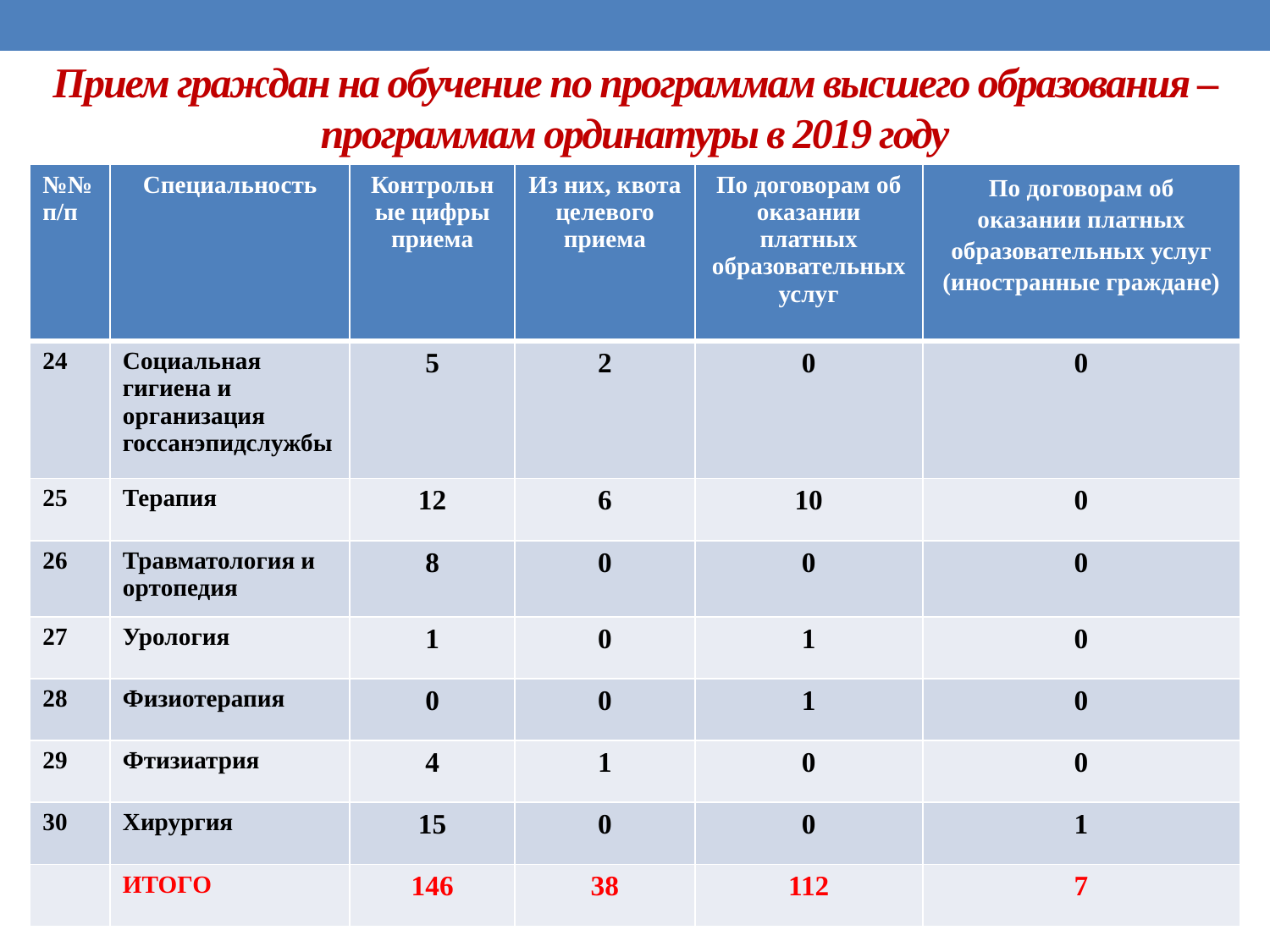

Прием граждан на обучение по программам высшего образования – программам ординатуры в 2019 году
| №№ п/п | Специальность | Контрольные цифры приема | Из них, квота целевого приема | По договорам об оказании платных образовательных услуг | По договорам об оказании платных образовательных услуг (иностранные граждане) |
| --- | --- | --- | --- | --- | --- |
| 24 | Социальная гигиена и организация госсанэпидслужбы | 5 | 2 | 0 | 0 |
| 25 | Терапия | 12 | 6 | 10 | 0 |
| 26 | Травматология и ортопедия | 8 | 0 | 0 | 0 |
| 27 | Урология | 1 | 0 | 1 | 0 |
| 28 | Физиотерапия | 0 | 0 | 1 | 0 |
| 29 | Фтизиатрия | 4 | 1 | 0 | 0 |
| 30 | Хирургия | 15 | 0 | 0 | 1 |
|  | ИТОГО | 146 | 38 | 112 | 7 |